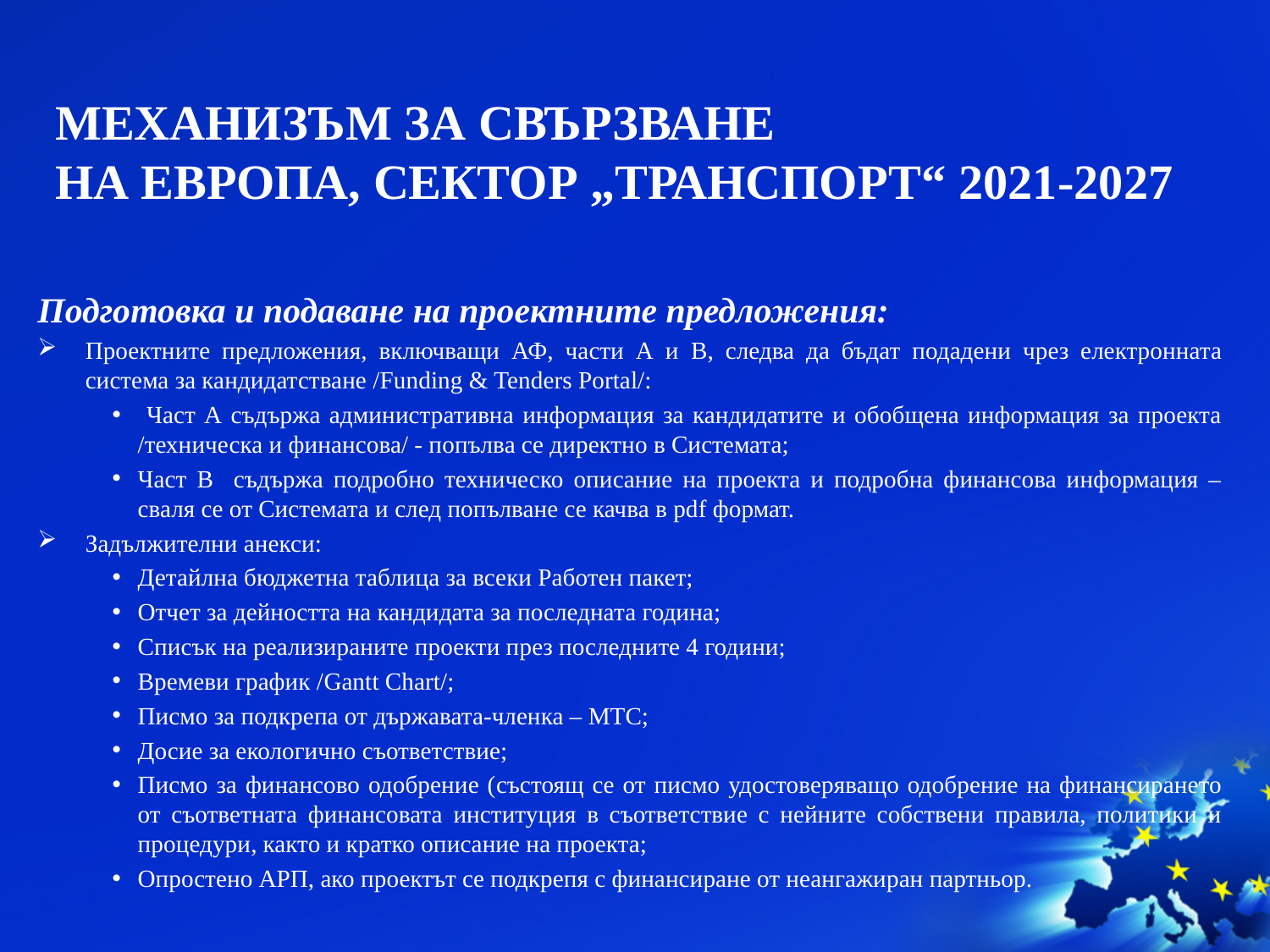

# МЕХАНИЗЪМ ЗА СВЪРЗВАНЕ НА ЕВРОПА, СЕКТОР „ТРАНСПОРТ“ 2021-2027

Подготовка и подаване на проектните предложения:
Проектните предложения, включващи АФ, части А и B, следва да бъдат подадени чрез електронната система за кандидатстване /Funding & Tenders Portal/:
 Част А съдържа административна информация за кандидатите и обобщена информация за проекта /техническа и финансова/ - попълва се директно в Системата;
Част B  съдържа подробно техническо описание на проекта и подробна финансова информация – сваля се от Системата и след попълване се качва в pdf формат.
Задължителни анекси:
Детайлна бюджетна таблица за всеки Работен пакет;
Отчет за дейността на кандидата за последната година;
Списък на реализираните проекти през последните 4 години;
Времеви график /Gantt Chart/;
Писмо за подкрепа от държавата-членка – МТС;
Досие за екологично съответствие;
Писмо за финансово одобрение (състоящ се от писмо удостоверяващо одобрение на финансирането от съответната финансовата институция в съответствие с нейните собствени правила, политики и процедури, както и кратко описание на проекта;
Опростено АРП, ако проектът се подкрепя с финансиране от неангажиран партньор.